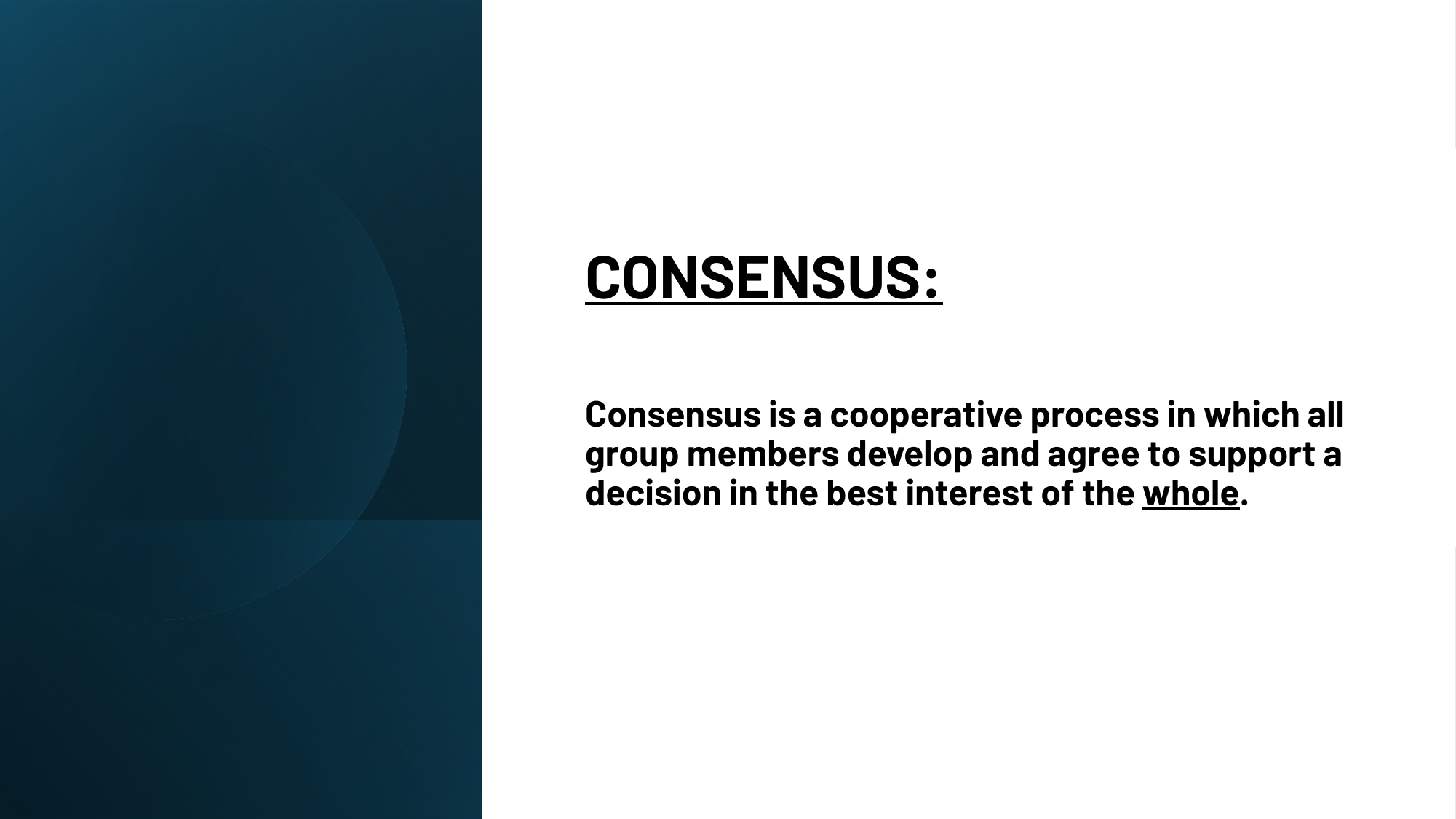

#

CONSENSUS:

Consensus is a cooperative process in which all group members develop and agree to support a decision in the best interest of the whole.